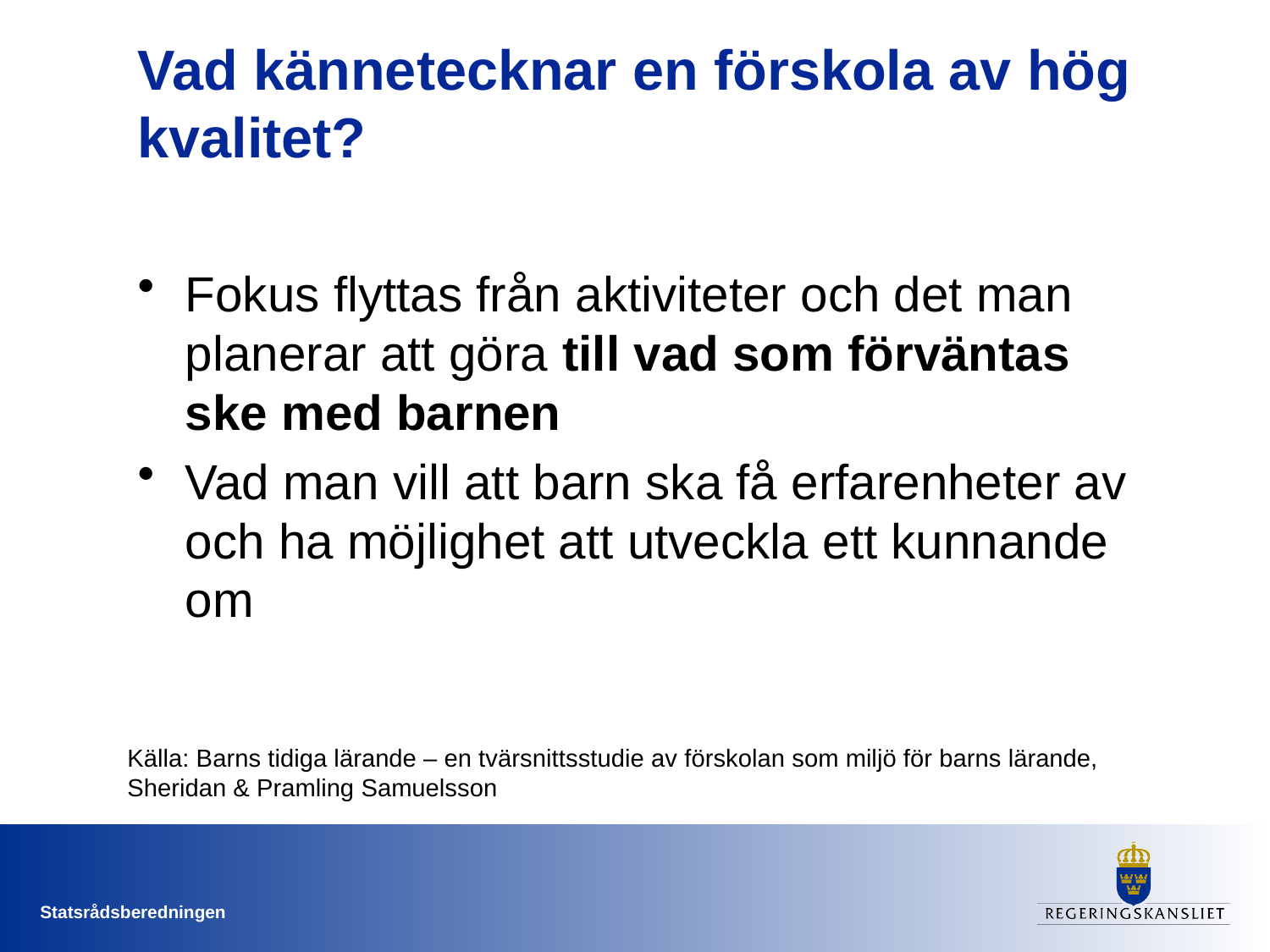

# Vad kännetecknar en förskola av hög kvalitet?
Fokus flyttas från aktiviteter och det man planerar att göra till vad som förväntas ske med barnen
Vad man vill att barn ska få erfarenheter av och ha möjlighet att utveckla ett kunnande om

Källa: Barns tidiga lärande – en tvärsnittsstudie av förskolan som miljö för barns lärande, Sheridan & Pramling Samuelsson